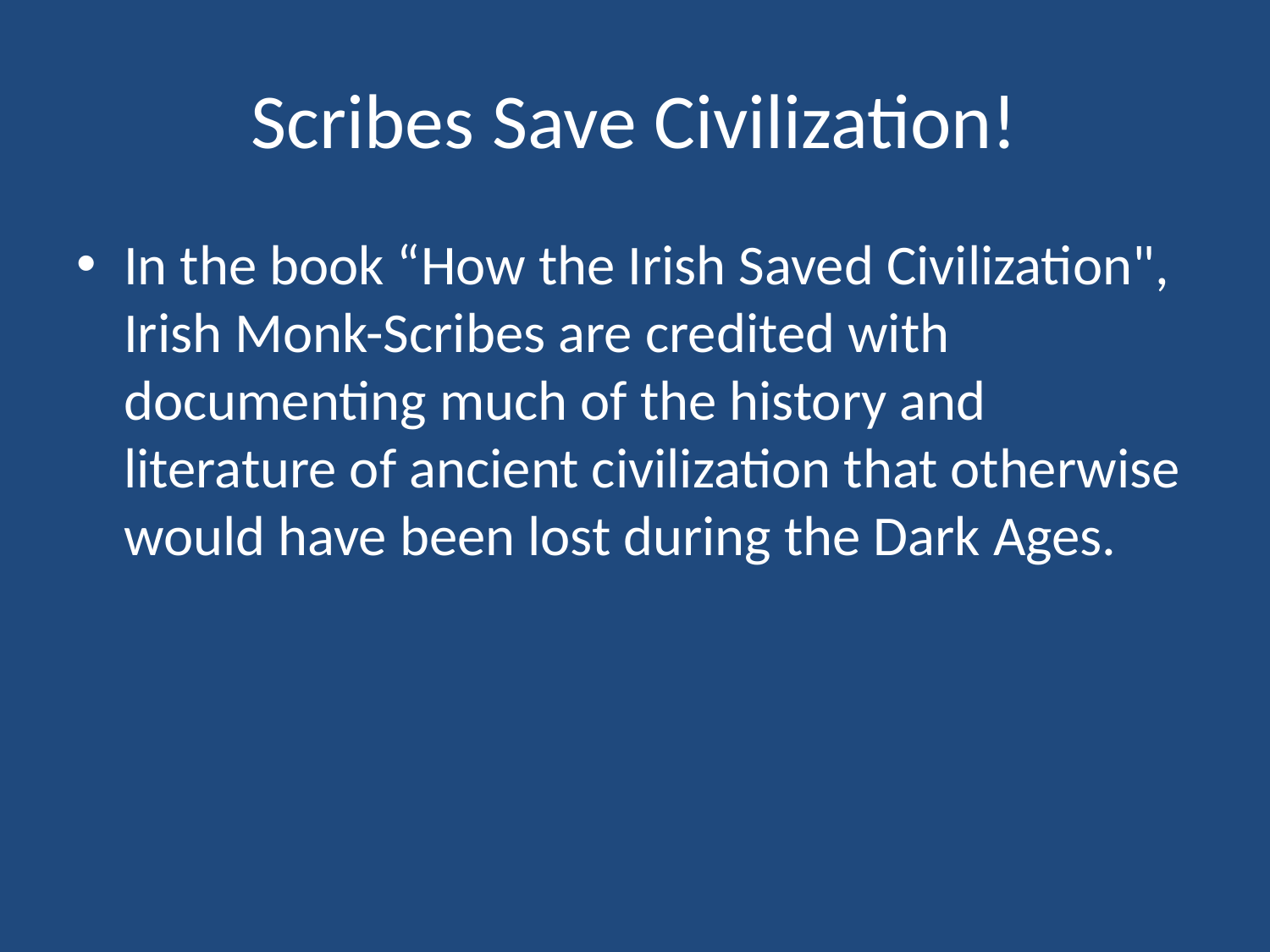

# Scribes Save Civilization!
In the book “How the Irish Saved Civilization", Irish Monk-Scribes are credited with documenting much of the history and literature of ancient civilization that otherwise would have been lost during the Dark Ages.